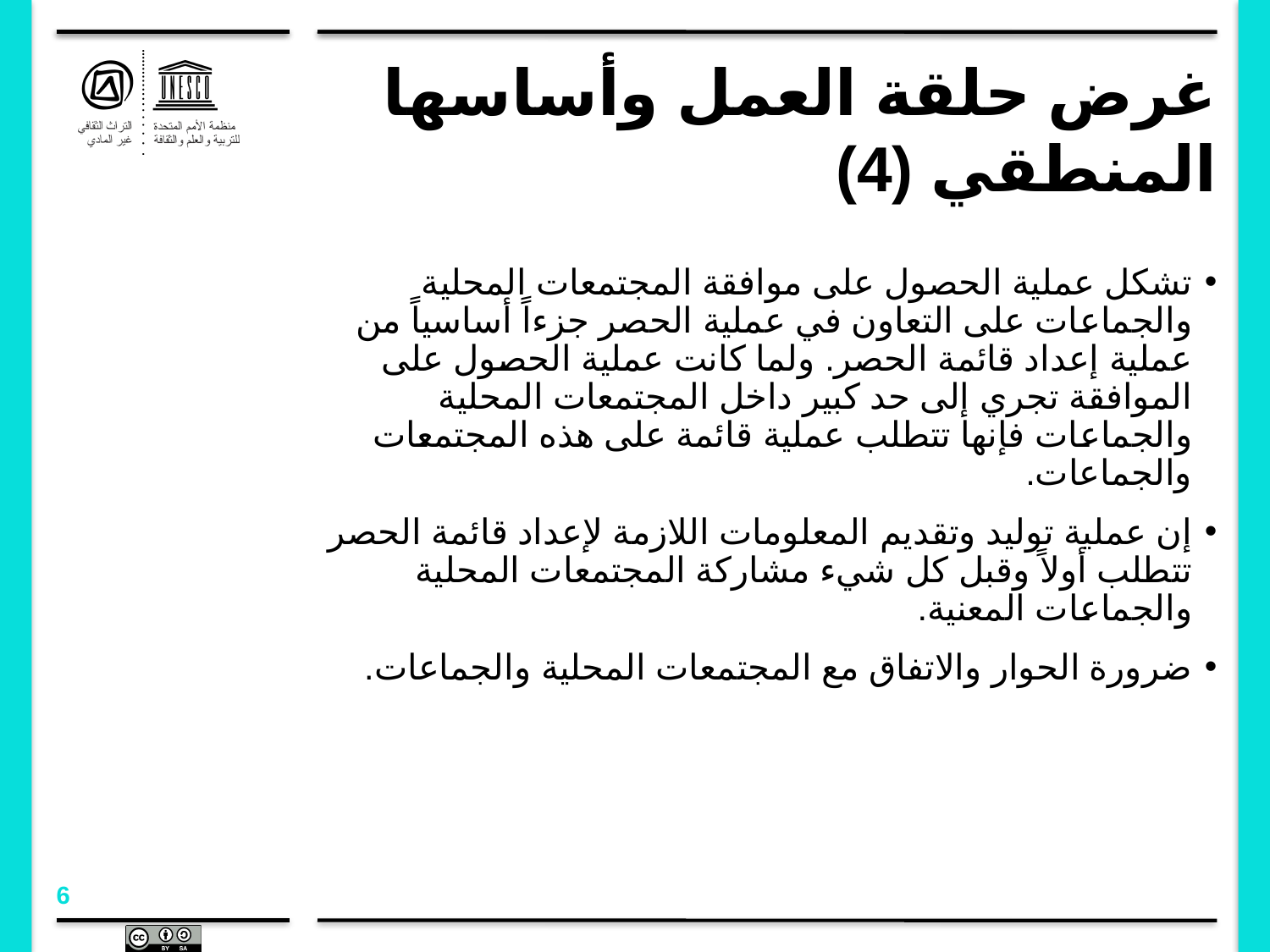

# غرض حلقة العمل وأساسها المنطقي (4)
تشكل عملية الحصول على موافقة المجتمعات المحلية والجماعات على التعاون في عملية الحصر جزءاً أساسياً من عملية إعداد قائمة الحصر. ولما كانت عملية الحصول على الموافقة تجري إلى حد كبير داخل المجتمعات المحلية والجماعات فإنها تتطلب عملية قائمة على هذه المجتمعات والجماعات.
إن عملية توليد وتقديم المعلومات اللازمة لإعداد قائمة الحصر تتطلب أولاً وقبل كل شيء مشاركة المجتمعات المحلية والجماعات المعنية.
ضرورة الحوار والاتفاق مع المجتمعات المحلية والجماعات.